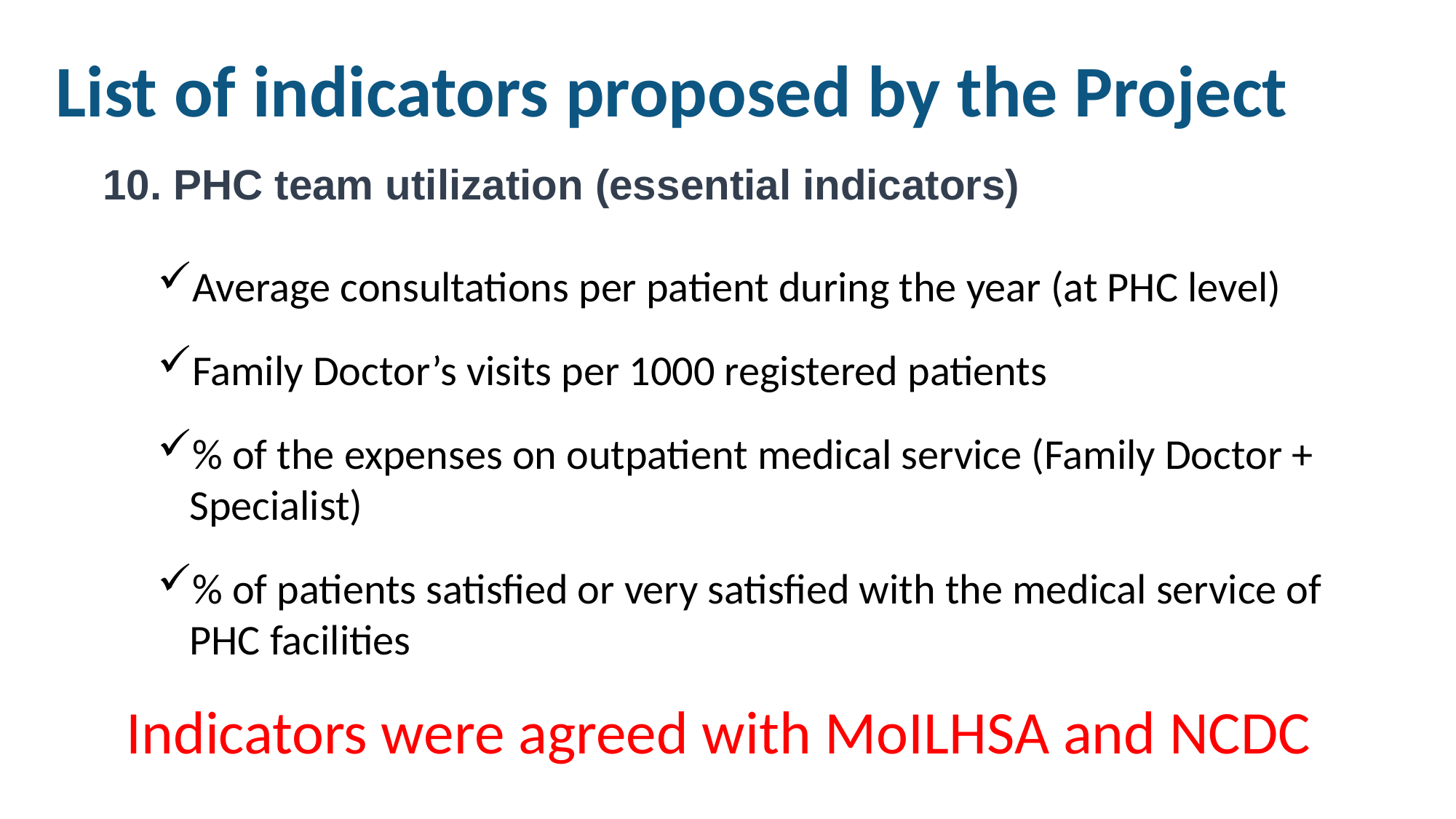

List of indicators proposed by the Project
10. PHC team utilization (essential indicators)
Average consultations per patient during the year (at PHC level)

Family Doctor’s visits per 1000 registered patients

% of the expenses on outpatient medical service (Family Doctor + Specialist)

% of patients satisfied or very satisfied with the medical service of PHC facilities
Indicators were agreed with MoILHSA and NCDC